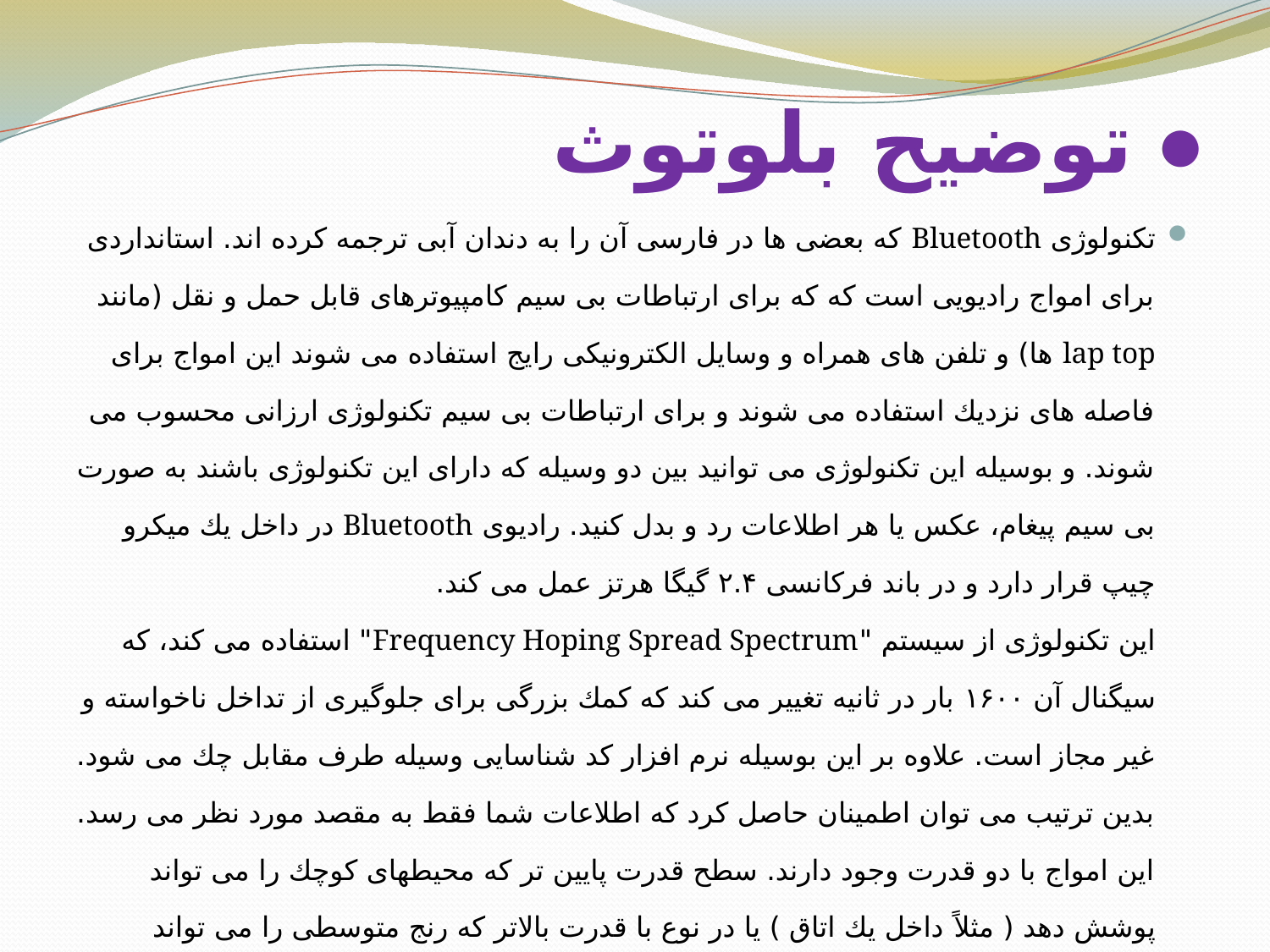

# ● توضیح بلوتوث
تکنولوژی Bluetooth كه بعضی ها در فارسی آن را به دندان آبی ترجمه كرده اند. استانداردی برای امواج رادیویی است كه كه برای ارتباطات بی سیم کامپیوترهای قابل حمل و نقل (مانند lap top ها) و تلفن های همراه و وسایل الكترونیكی رایج استفاده می شوند این امواج برای فاصله های نزدیك استفاده می شوند و برای ارتباطات بی سیم تكنولوژی ارزانی محسوب می شوند. و بوسیله این تكنولوژی می توانید بین دو وسیله كه دارای این تكنولوژی باشند به صورت بی سیم پیغام، عكس یا هر اطلاعات رد و بدل كنید. رادیوی Bluetooth در داخل یك میكرو چیپ قرار دارد و در باند فركانسی ۲.۴ گیگا هرتز عمل می كند.
این تكنولوژی از سیستم "Frequency Hoping Spread Spectrum" استفاده می كند، كه سیگنال آن ۱۶۰۰ بار در ثانیه تغییر می كند كه كمك بزرگی برای جلوگیری از تداخل ناخواسته و غیر مجاز است. علاوه بر این بوسیله نرم افزار كد شناسایی وسیله طرف مقابل چك می شود. بدین ترتیب می توان اطمینان حاصل كرد كه اطلاعات شما فقط به مقصد مورد نظر می رسد. این امواج با دو قدرت وجود دارند. سطح قدرت پایین تر كه محیطهای كوچك را می تواند پوشش دهد ( مثلاً داخل یك اتاق ) یا در نوع با قدرت بالاتر كه رنج متوسطی را می تواند پوشش دهد. ( مثلاً كل یك خانه را متواند پوشش دهد. ) این سیستم هم برای ارتباط نقطه به نقطه و هم برای ارتباط یك نقطه با چند نقطه می تواند استفاده شود.